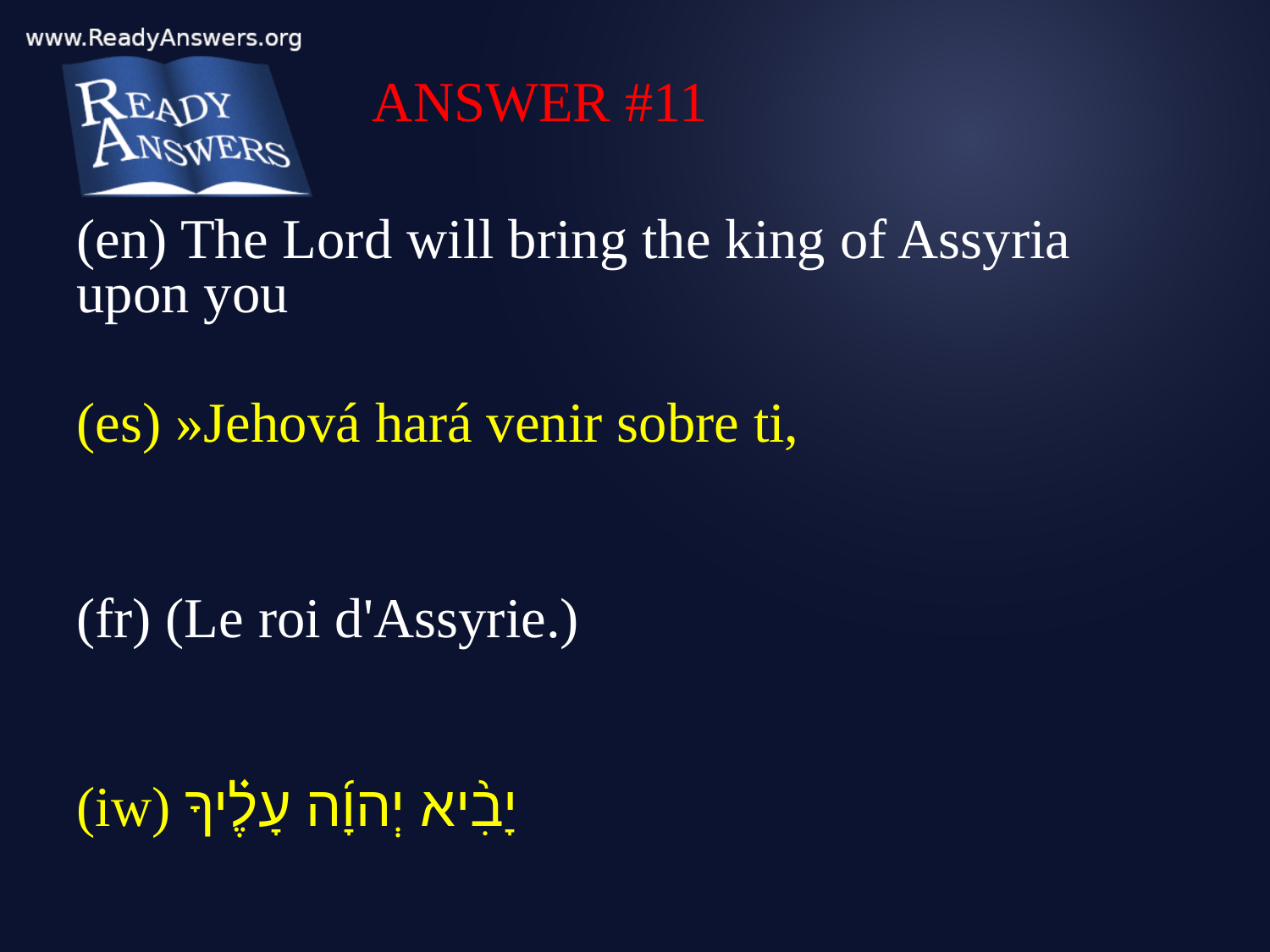

ANSWER #11
(en) The Lord will bring the king of Assyria upon you
(es) »Jehová hará venir sobre ti,
(fr) (Le roi d'Assyrie.)
(iw) יָבִ֨יא יְהוָ֜ה עָלֶ֗יךָ